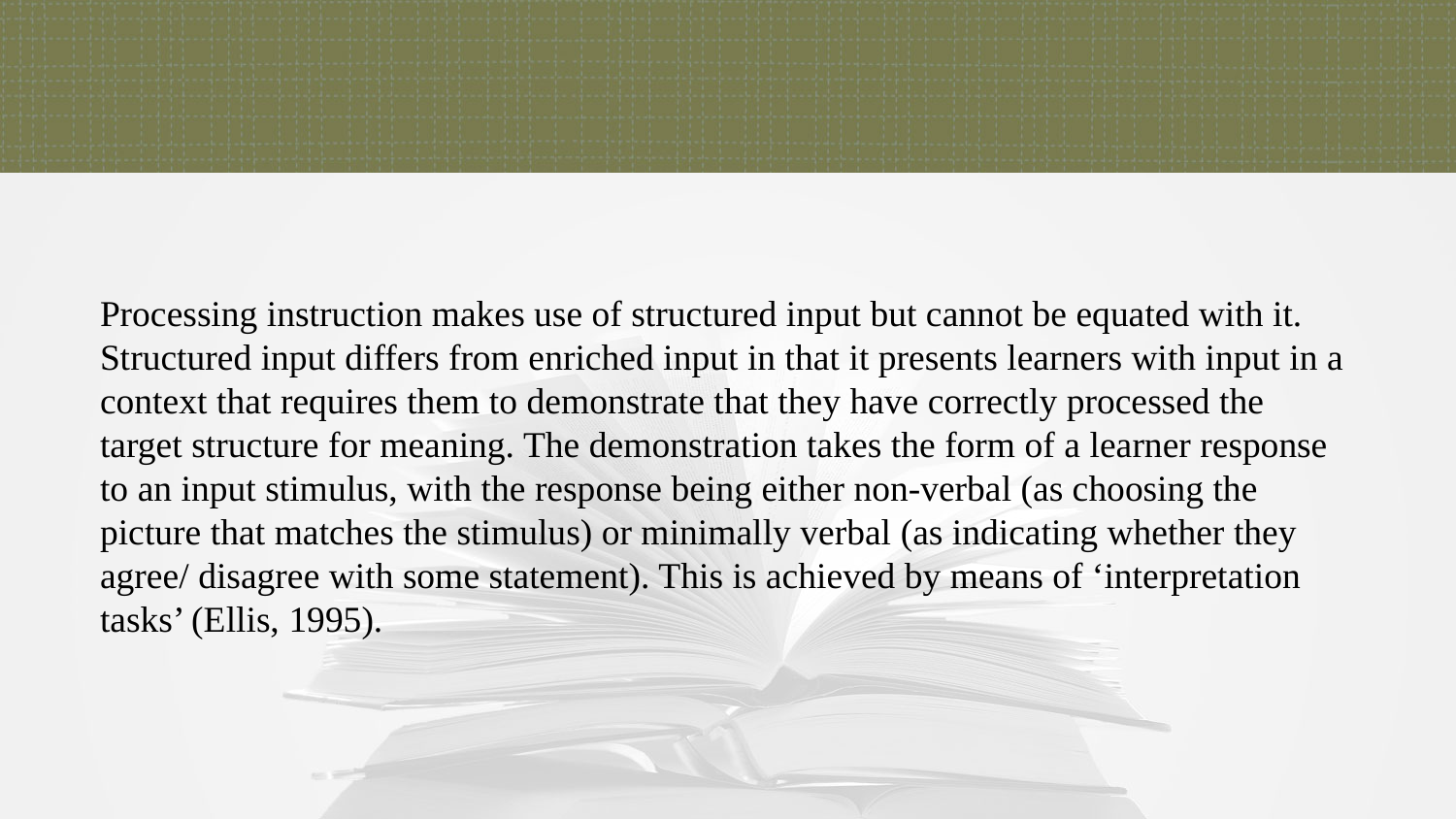

Processing instruction makes use of structured input but cannot be equated with it. Structured input differs from enriched input in that it presents learners with input in a context that requires them to demonstrate that they have correctly processed the target structure for meaning. The demonstration takes the form of a learner response to an input stimulus, with the response being either non-verbal (as choosing the picture that matches the stimulus) or minimally verbal (as indicating whether they agree/ disagree with some statement). This is achieved by means of ‘interpretation tasks’ (Ellis, 1995).